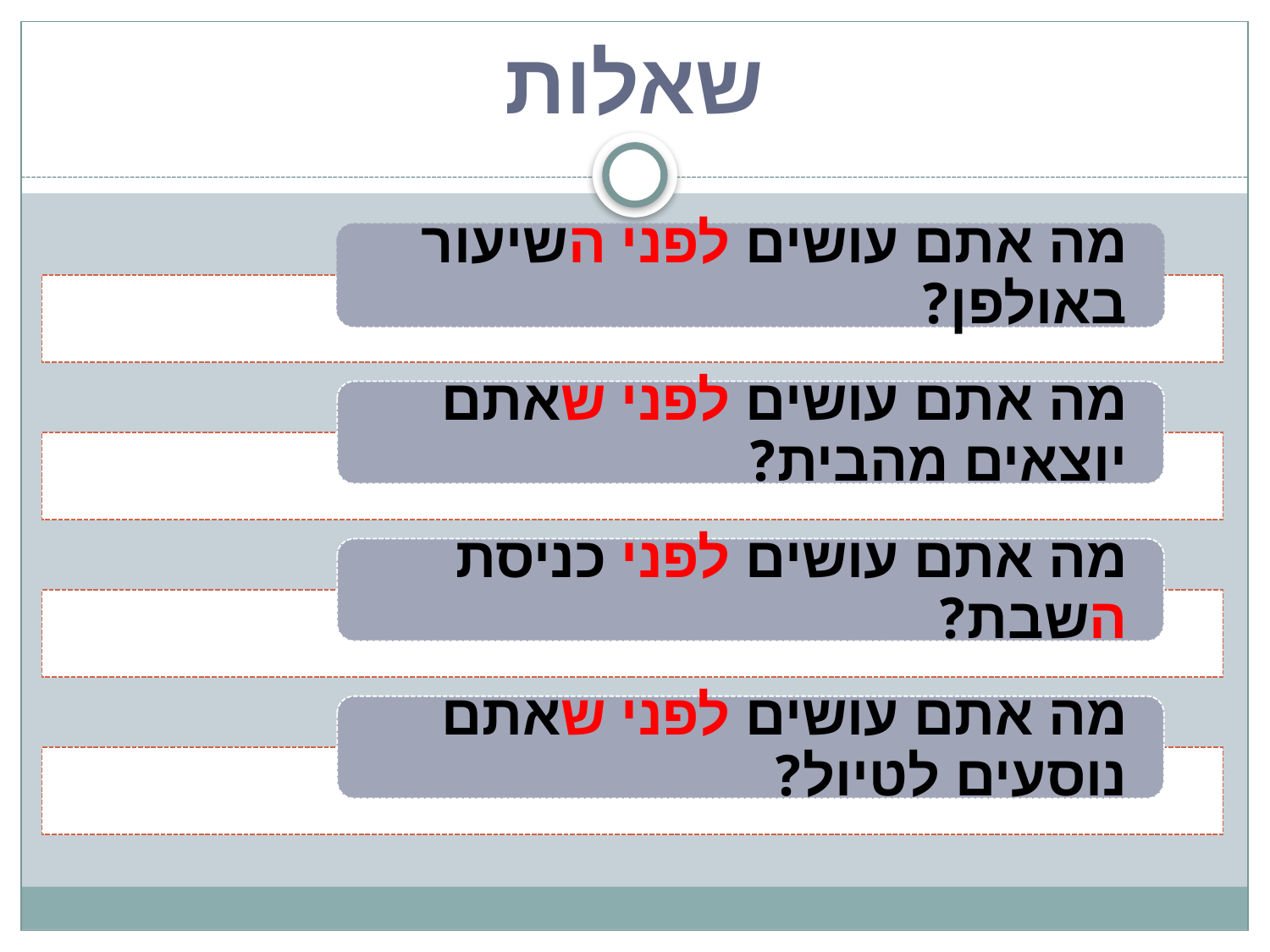

# שאלות
מה אתם עושים לפני השיעור באולפן?

מה אתם עושים לפני שאתם יוצאים מהבית?

מה אתם עושים לפני כניסת השבת?

מה אתם עושים לפני שאתם נוסעים לטיול?